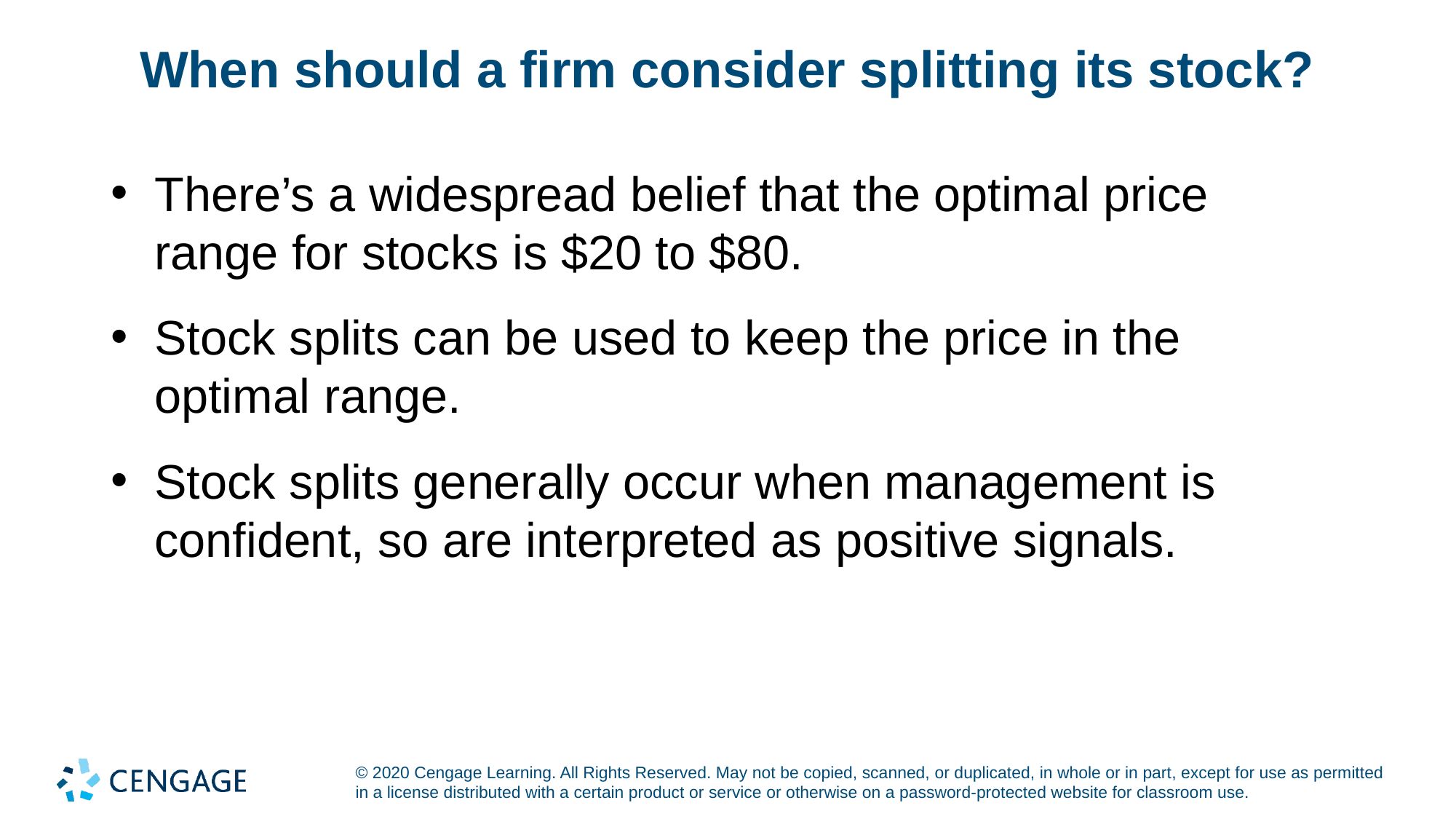

# When should a firm consider splitting its stock?
There’s a widespread belief that the optimal price range for stocks is $20 to $80.
Stock splits can be used to keep the price in the optimal range.
Stock splits generally occur when management is confident, so are interpreted as positive signals.